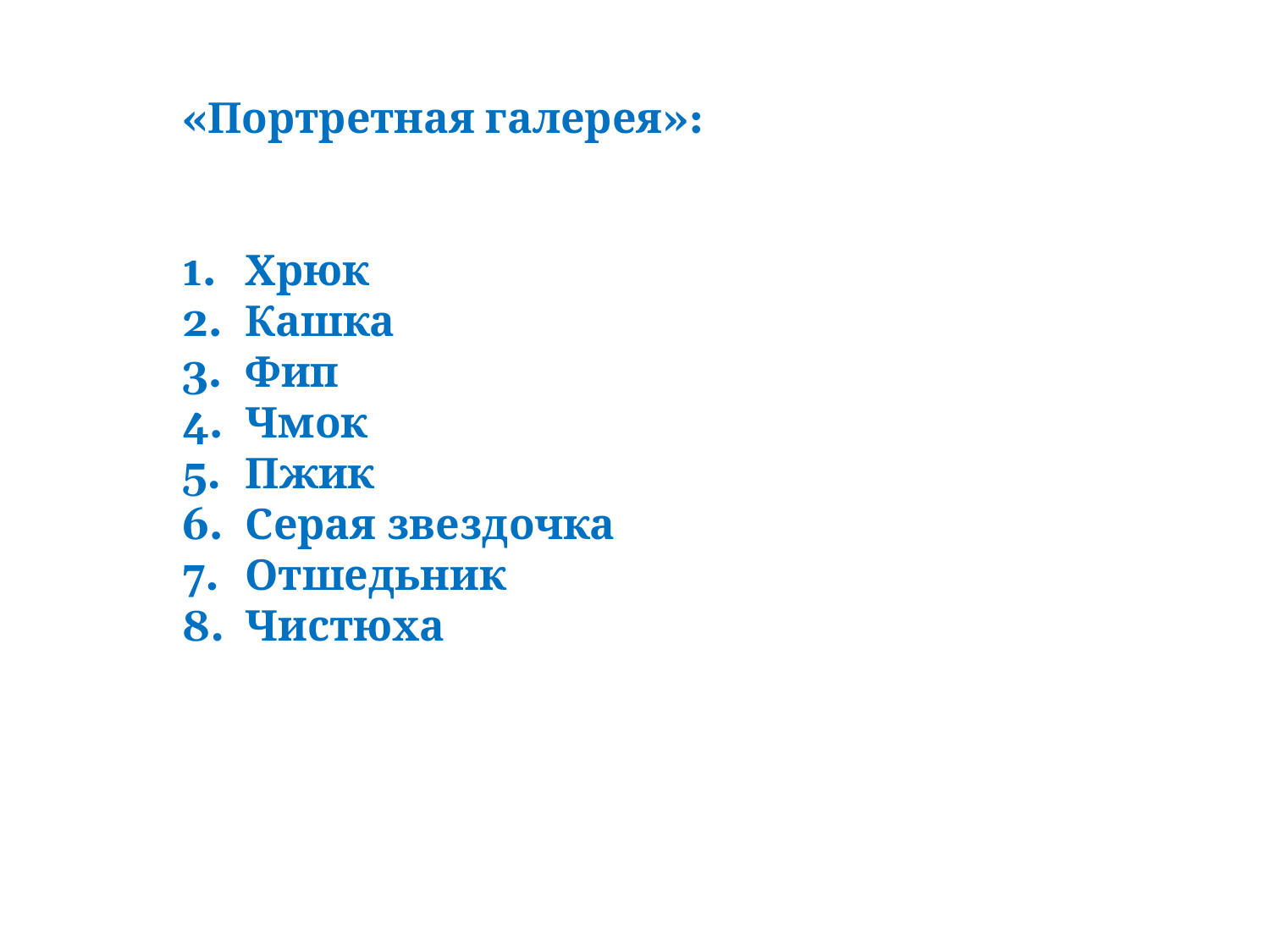

«Портретная галерея»:

Хрюк
Кашка
Фип
Чмок
Пжик
Серая звездочка
Отшедьник
Чистюха